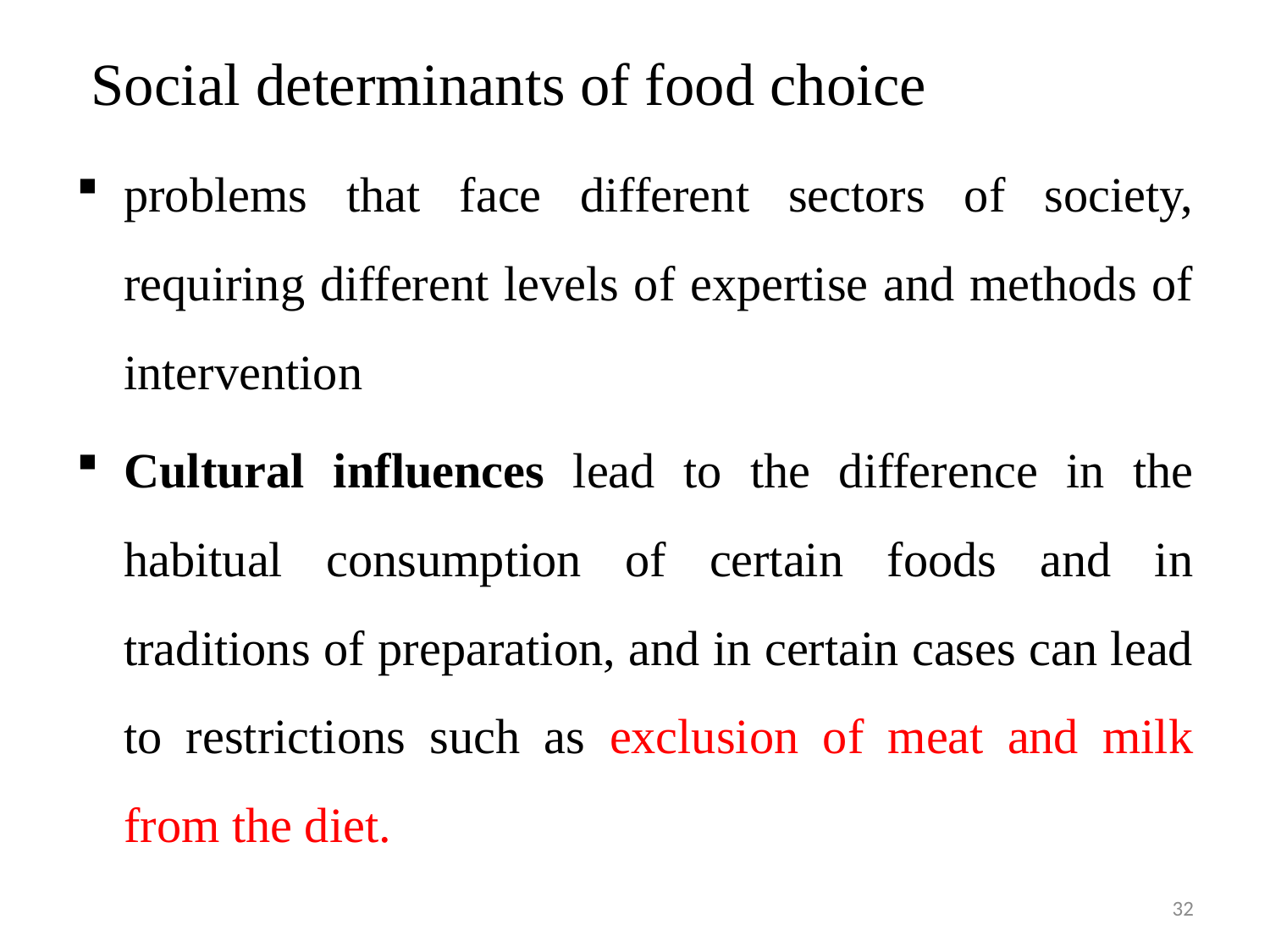

# Social determinants of food choice
problems that face different sectors of society, requiring different levels of expertise and methods of intervention
Cultural influences lead to the difference in the habitual consumption of certain foods and in traditions of preparation, and in certain cases can lead to restrictions such as exclusion of meat and milk from the diet.

32